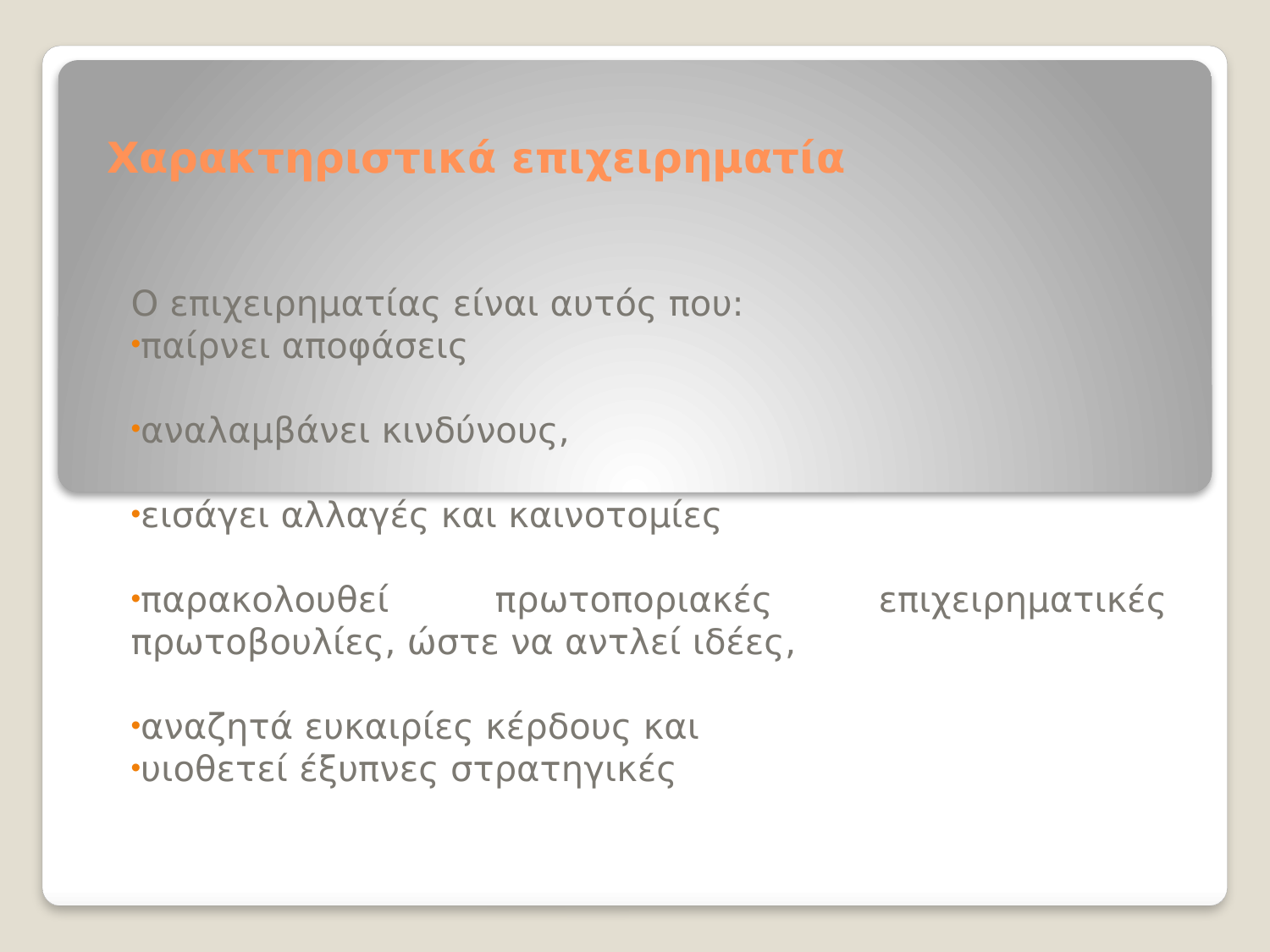

# Χαρακτηριστικά επιχειρηματία
Ο επιχειρηματίας είναι αυτός που:
παίρνει αποφάσεις

αναλαμβάνει κινδύνους,

εισάγει αλλαγές και καινοτομίες

παρακολουθεί πρωτοποριακές επιχειρηματικές πρωτοβουλίες, ώστε να αντλεί ιδέες,

αναζητά ευκαιρίες κέρδους και
υιοθετεί έξυπνες στρατηγικές